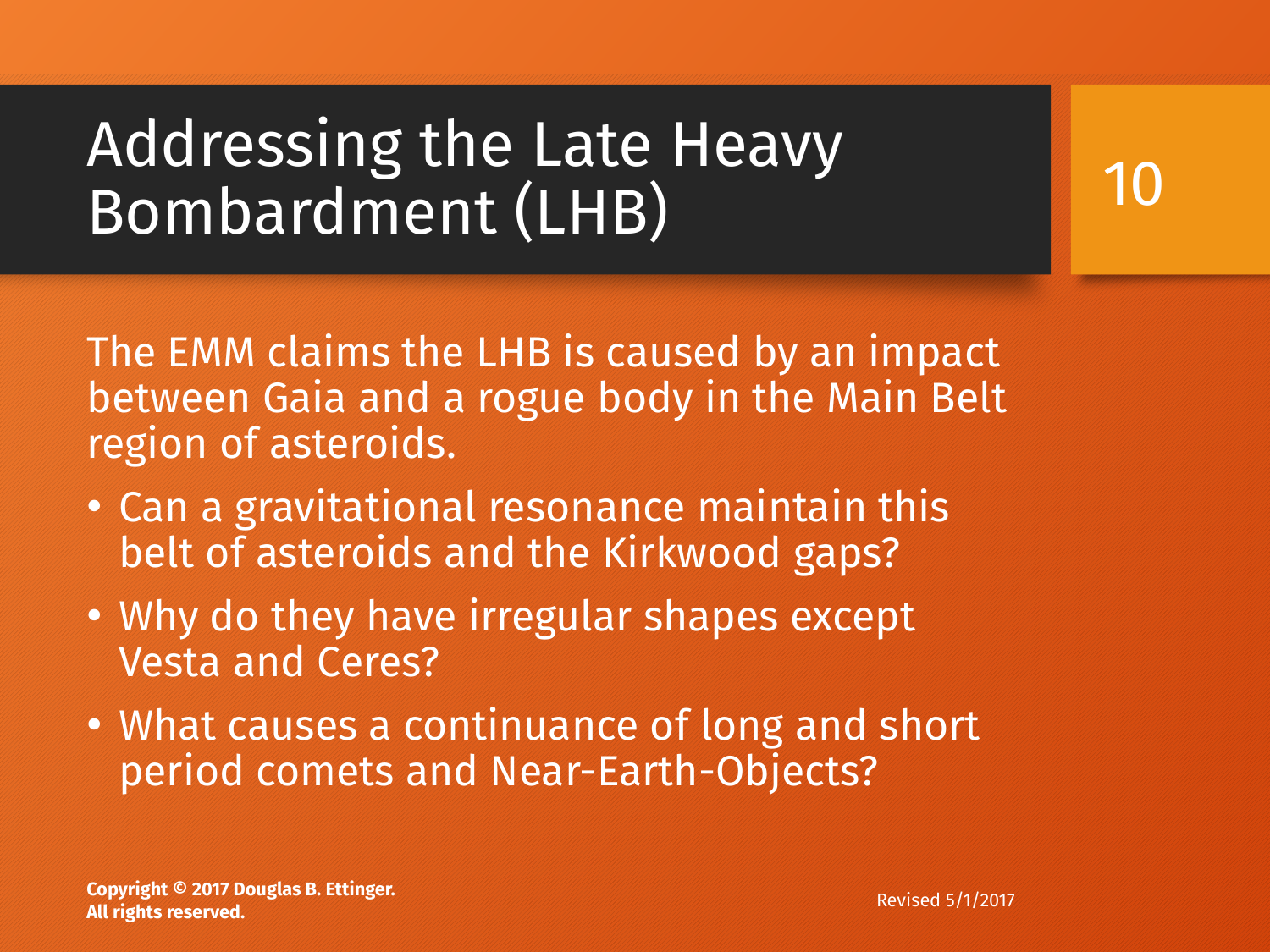

# Addressing the Late Heavy Bombardment (LHB)
10
The EMM claims the LHB is caused by an impact between Gaia and a rogue body in the Main Belt region of asteroids.
Can a gravitational resonance maintain this belt of asteroids and the Kirkwood gaps?
Why do they have irregular shapes except Vesta and Ceres?
What causes a continuance of long and short period comets and Near-Earth-Objects?

Revised 5/1/2017
Copyright © 2017 Douglas B. Ettinger.
All rights reserved.